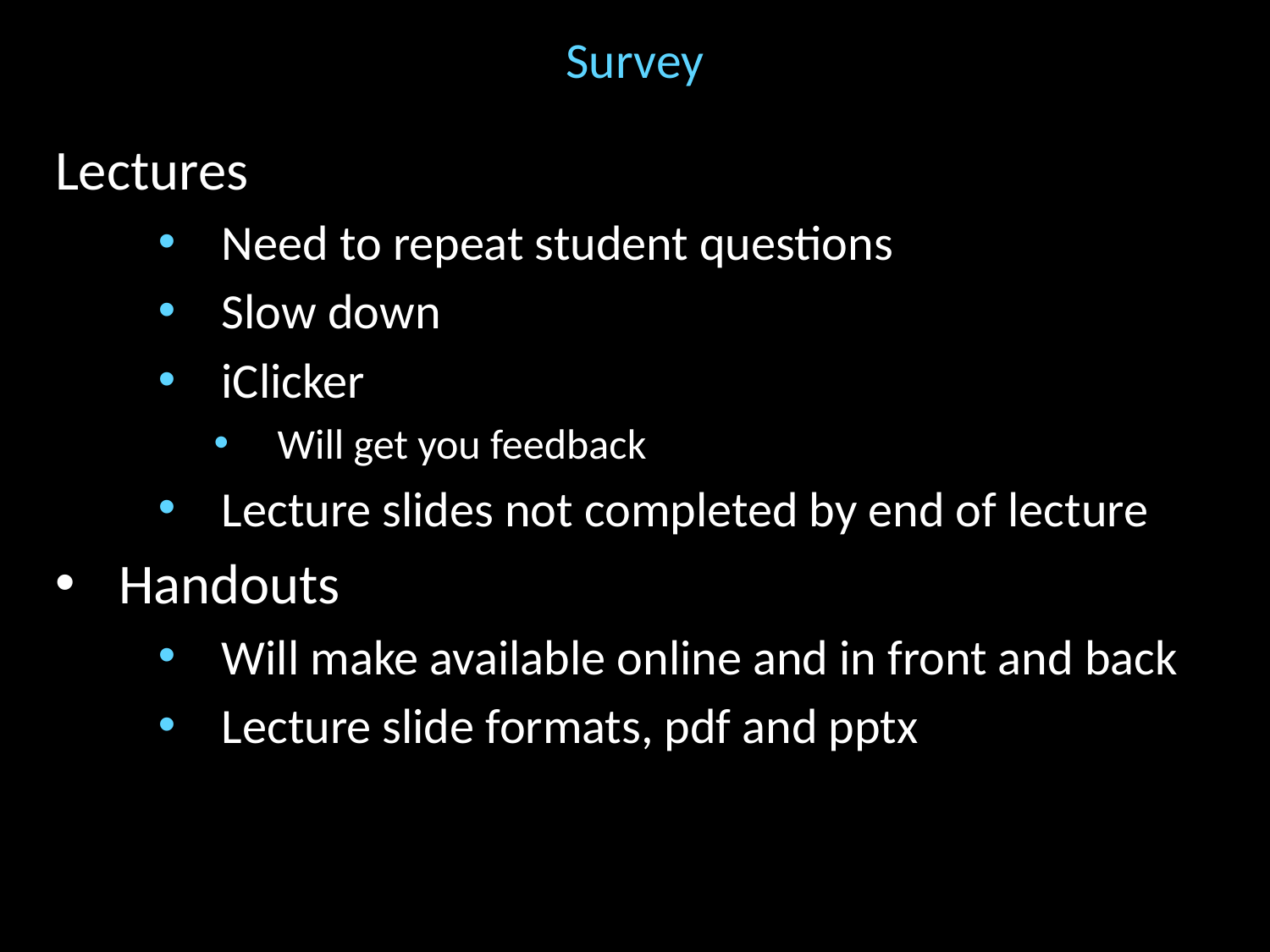

# Survey
Lectures
Need to repeat student questions
Slow down
iClicker
Will get you feedback
Lecture slides not completed by end of lecture
Handouts
Will make available online and in front and back
Lecture slide formats, pdf and pptx